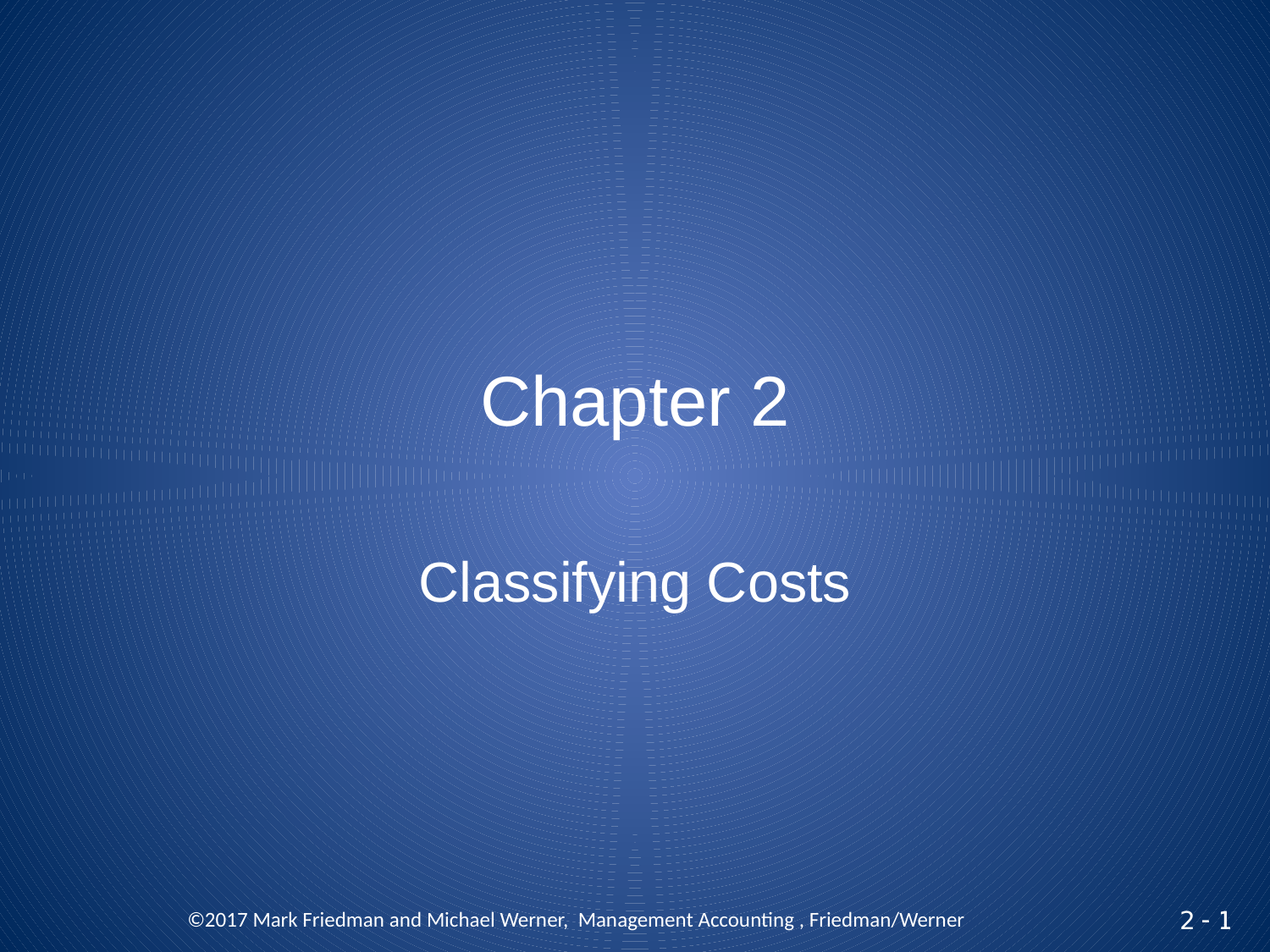

# Chapter 2
Classifying Costs

©2017 Mark Friedman and Michael Werner,  Management Accounting , Friedman/Werner